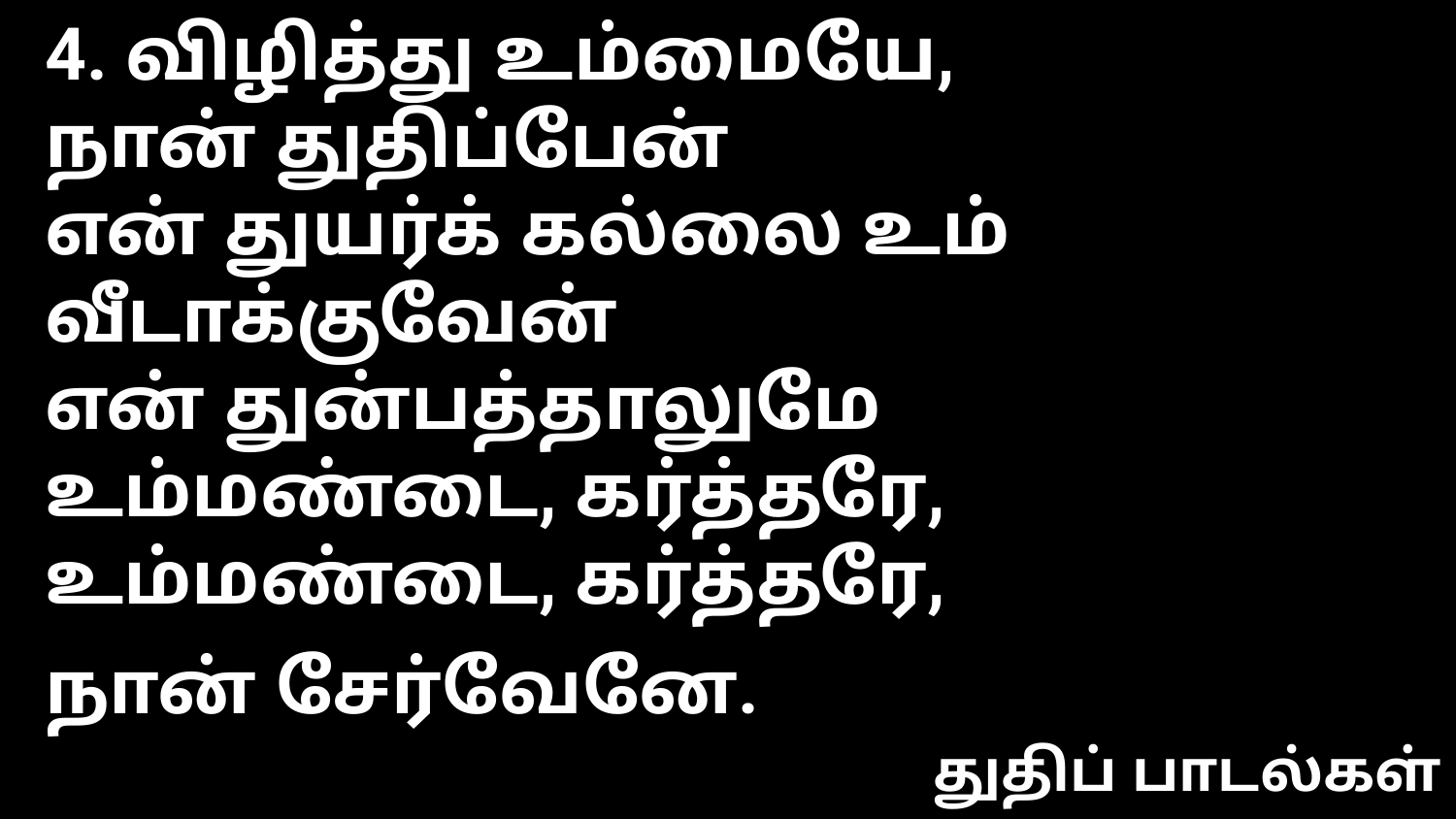

4. விழித்து உம்மையே,
நான் துதிப்பேன்
என் துயர்க் கல்லை உம்
வீடாக்குவேன்
என் துன்பத்தாலுமே
உம்மண்டை, கர்த்தரே,
உம்மண்டை, கர்த்தரே,
நான் சேர்வேனே.
துதிப் பாடல்கள்